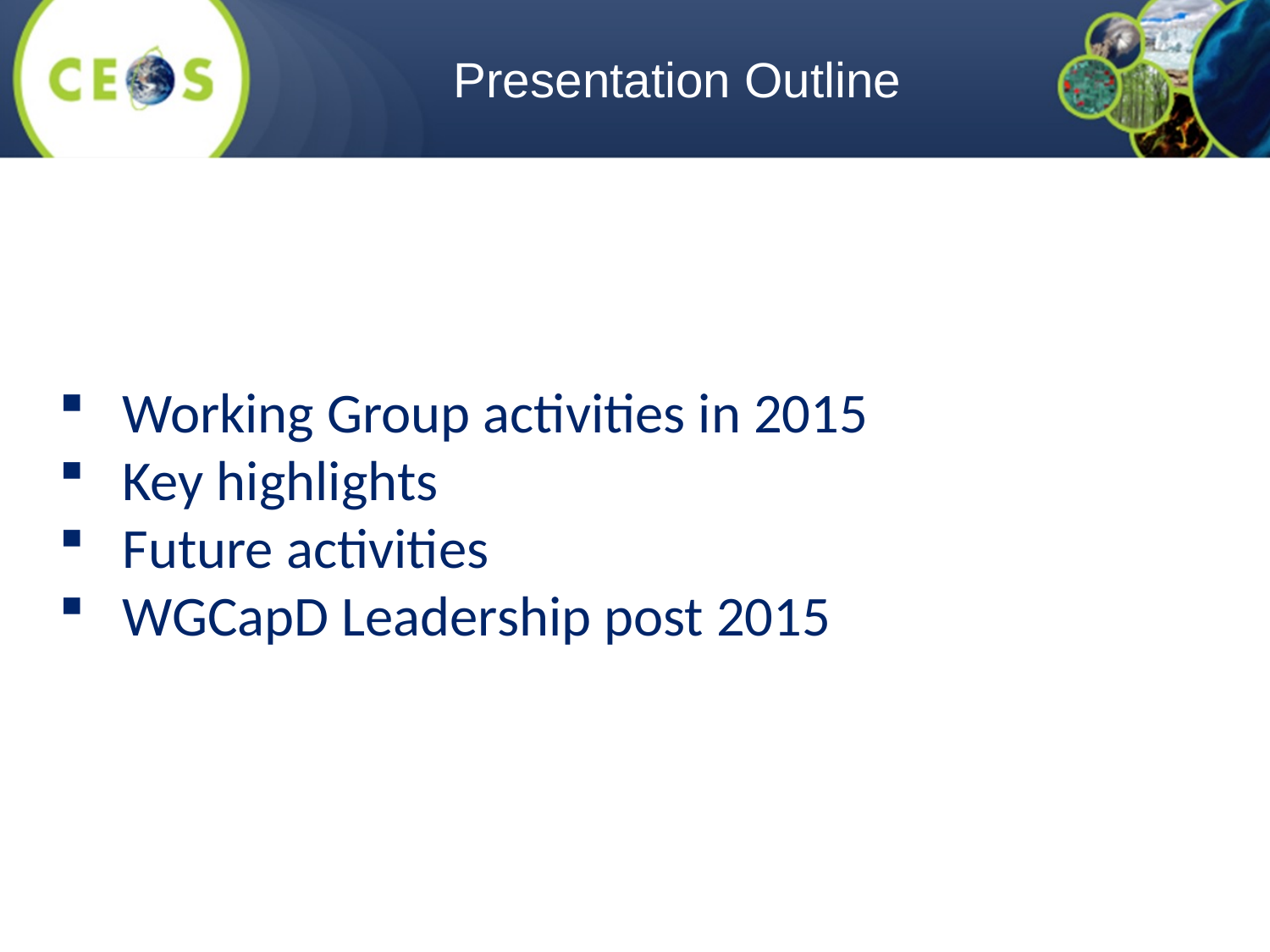

Presentation Outline

Working Group activities in 2015
Key highlights
Future activities
WGCapD Leadership post 2015